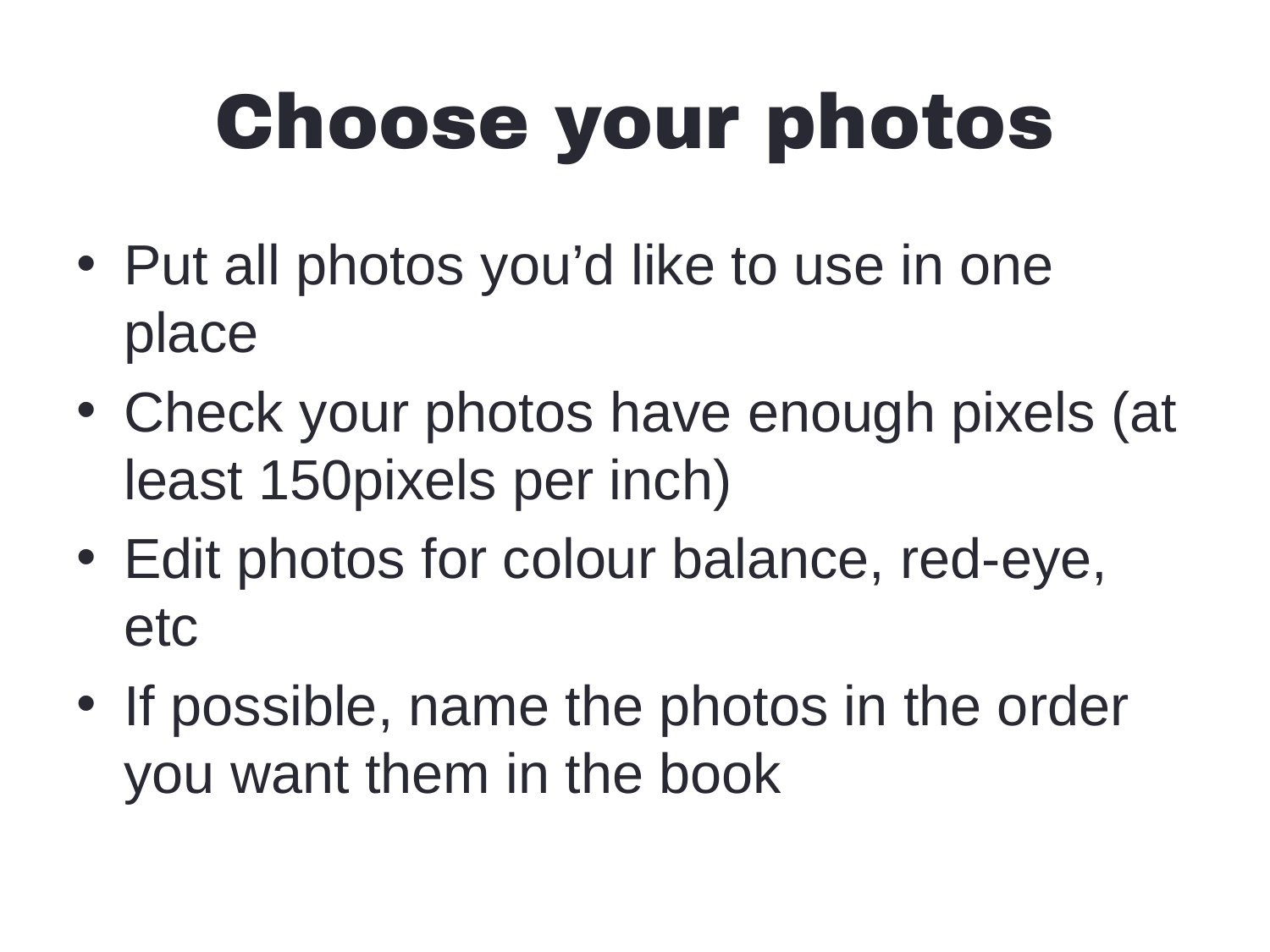

# Choose your photos
Put all photos you’d like to use in one place
Check your photos have enough pixels (at least 150pixels per inch)
Edit photos for colour balance, red-eye, etc
If possible, name the photos in the order you want them in the book